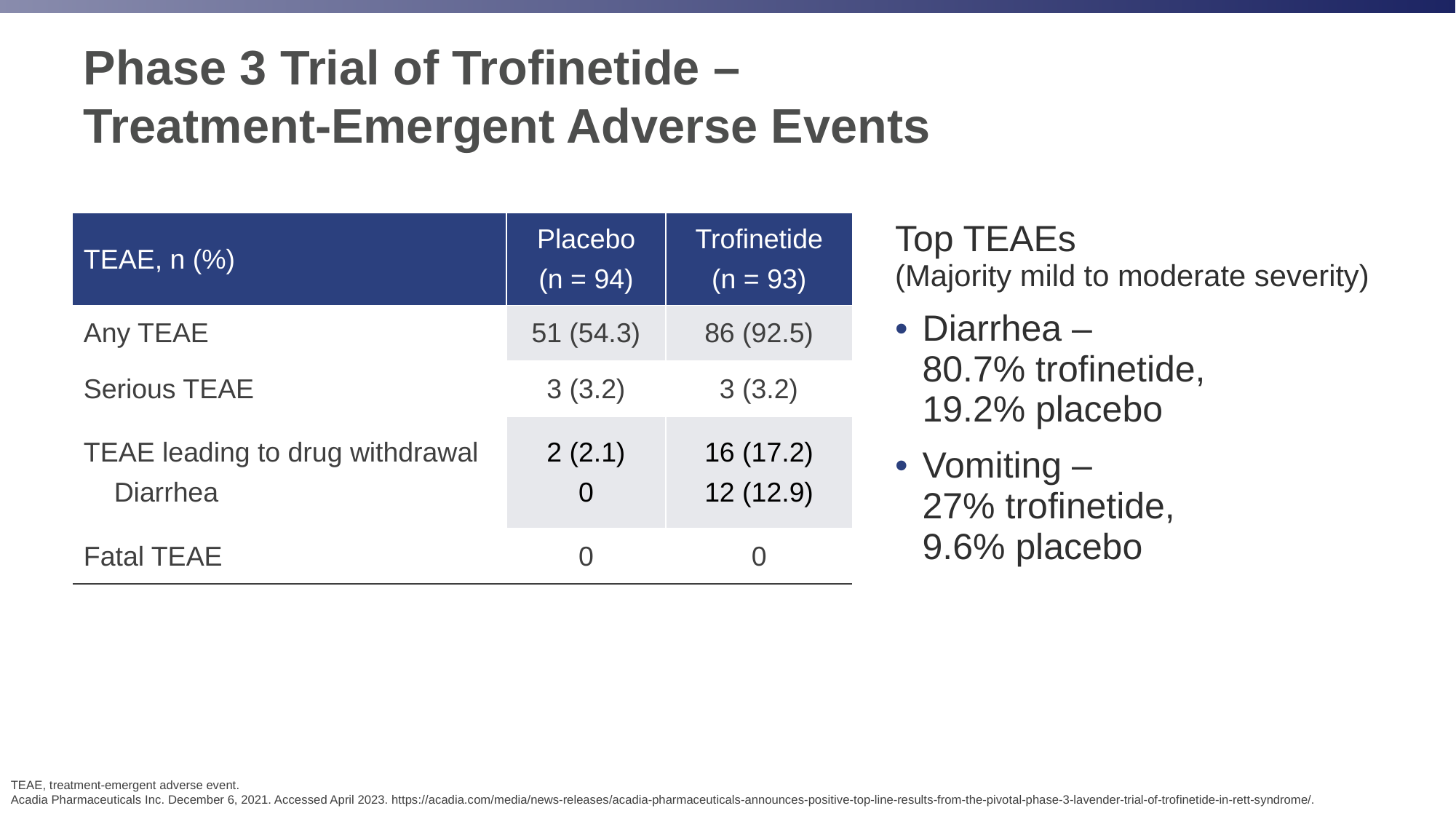

# Phase 3 Trial of Trofinetide – Treatment-Emergent Adverse Events
Top TEAEs
(Majority mild to moderate severity)
Diarrhea –
80.7% trofinetide,
19.2% placebo
Vomiting –
27% trofinetide,
9.6% placebo

| TEAE, n (%) | Placebo (n = 94) | Trofinetide (n = 93) |
| --- | --- | --- |
| Any TEAE | 51 (54.3) | 86 (92.5) |
| Serious TEAE | 3 (3.2) | 3 (3.2) |
| TEAE leading to drug withdrawal Diarrhea | 2 (2.1) 0 | 16 (17.2) 12 (12.9) |
| Fatal TEAE | 0 | 0 |
TEAE, treatment-emergent adverse event.
Acadia Pharmaceuticals Inc. December 6, 2021. Accessed April 2023. https://acadia.com/media/news-releases/acadia-pharmaceuticals-announces-positive-top-line-results-from-the-pivotal-phase-3-lavender-trial-of-trofinetide-in-rett-syndrome/.